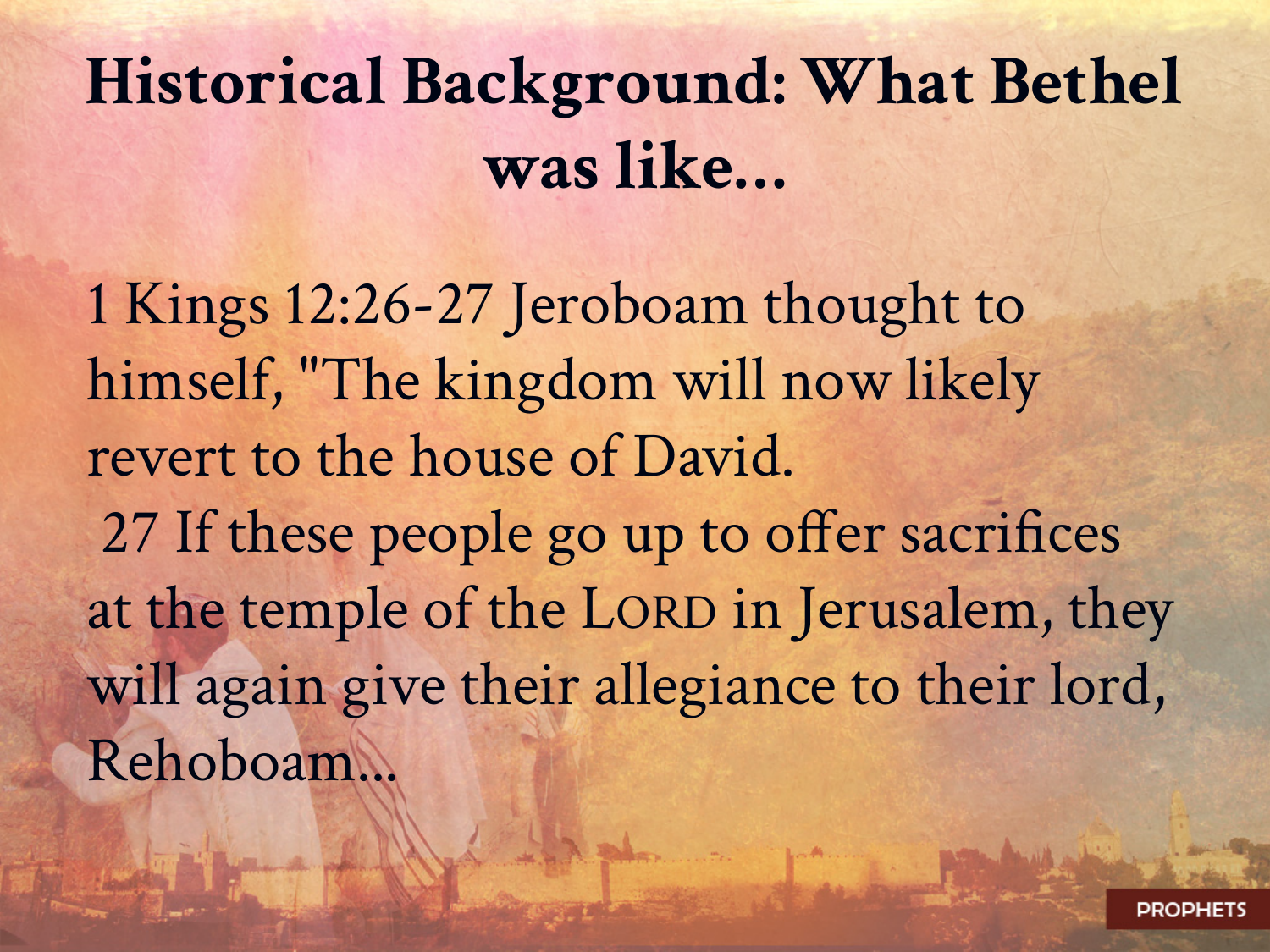

# Historical Background: What Bethel was like…
1 Kings 12:26-27 Jeroboam thought to himself, "The kingdom will now likely revert to the house of David.
 27 If these people go up to offer sacrifices at the temple of the LORD in Jerusalem, they will again give their allegiance to their lord, Rehoboam...